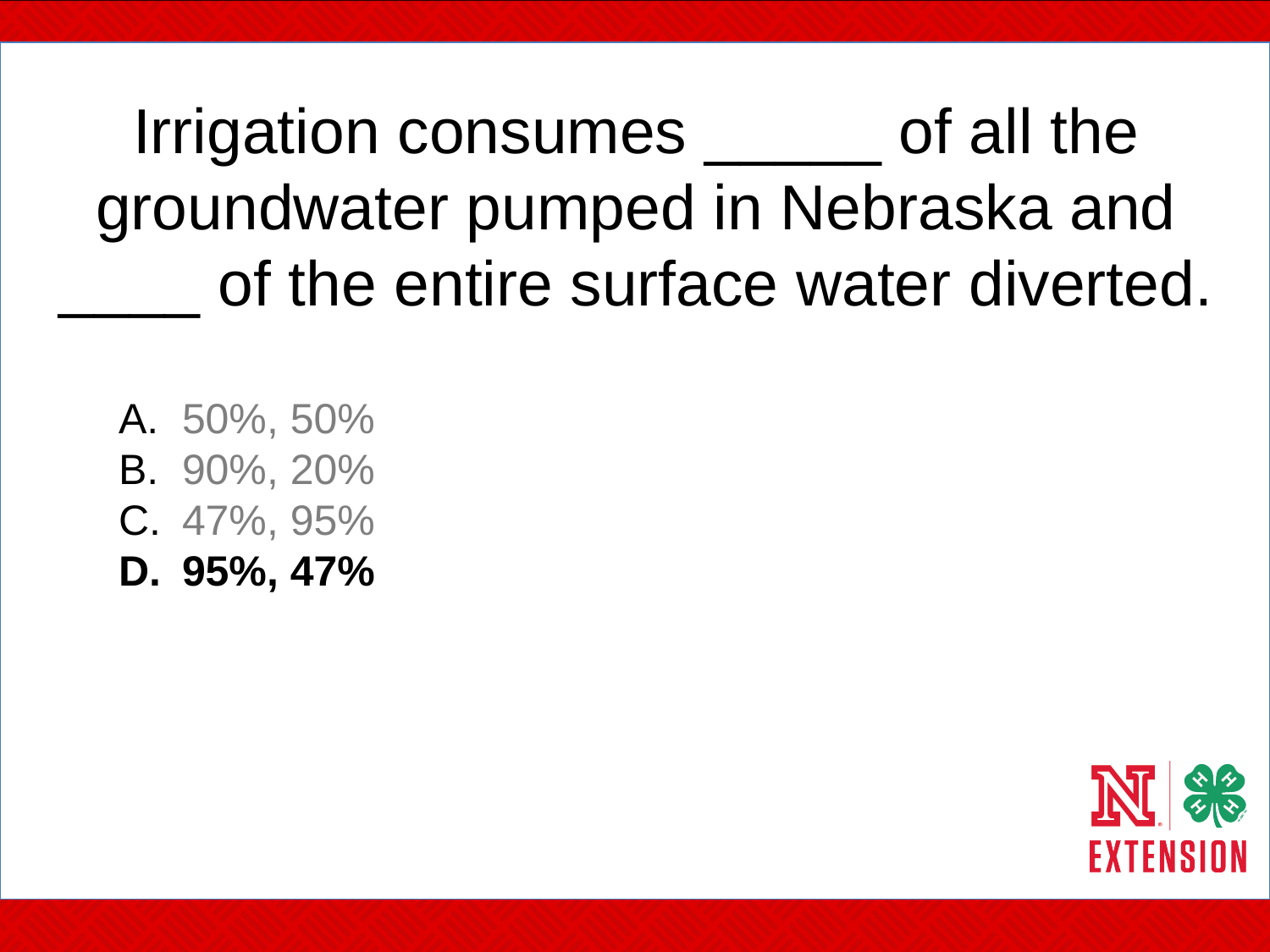

# Irrigation consumes _____ of all the groundwater pumped in Nebraska and ____ of the entire surface water diverted.
50%, 50%
90%, 20%
47%, 95%
95%, 47%